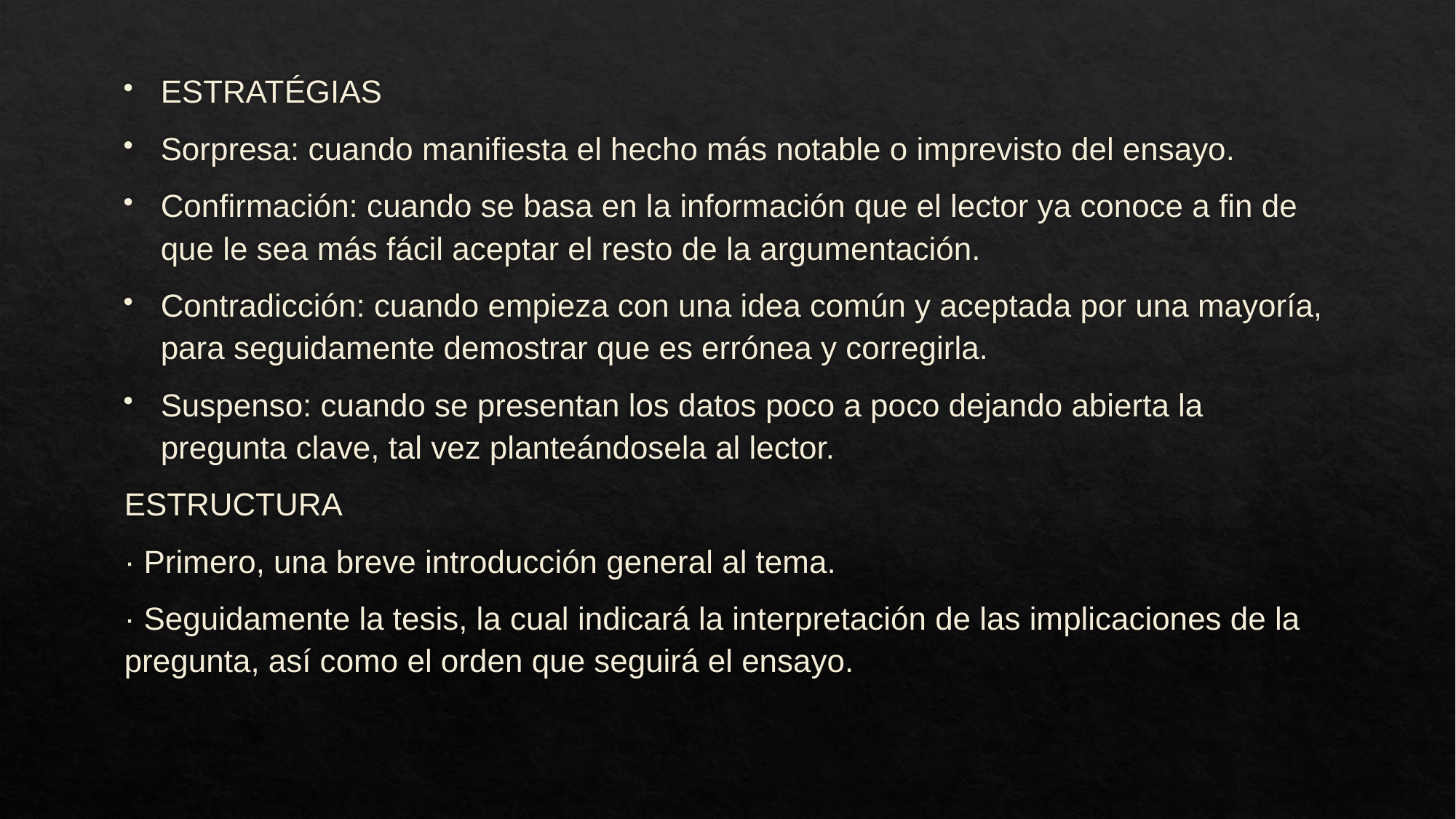

ESTRATÉGIAS
Sorpresa: cuando manifiesta el hecho más notable o imprevisto del ensayo.
Confirmación: cuando se basa en la información que el lector ya conoce a fin de que le sea más fácil aceptar el resto de la argumentación.
Contradicción: cuando empieza con una idea común y aceptada por una mayoría, para seguidamente demostrar que es errónea y corregirla.
Suspenso: cuando se presentan los datos poco a poco dejando abierta la pregunta clave, tal vez planteándosela al lector.
ESTRUCTURA
· Primero, una breve introducción general al tema.
· Seguidamente la tesis, la cual indicará la interpretación de las implicaciones de la pregunta, así como el orden que seguirá el ensayo.